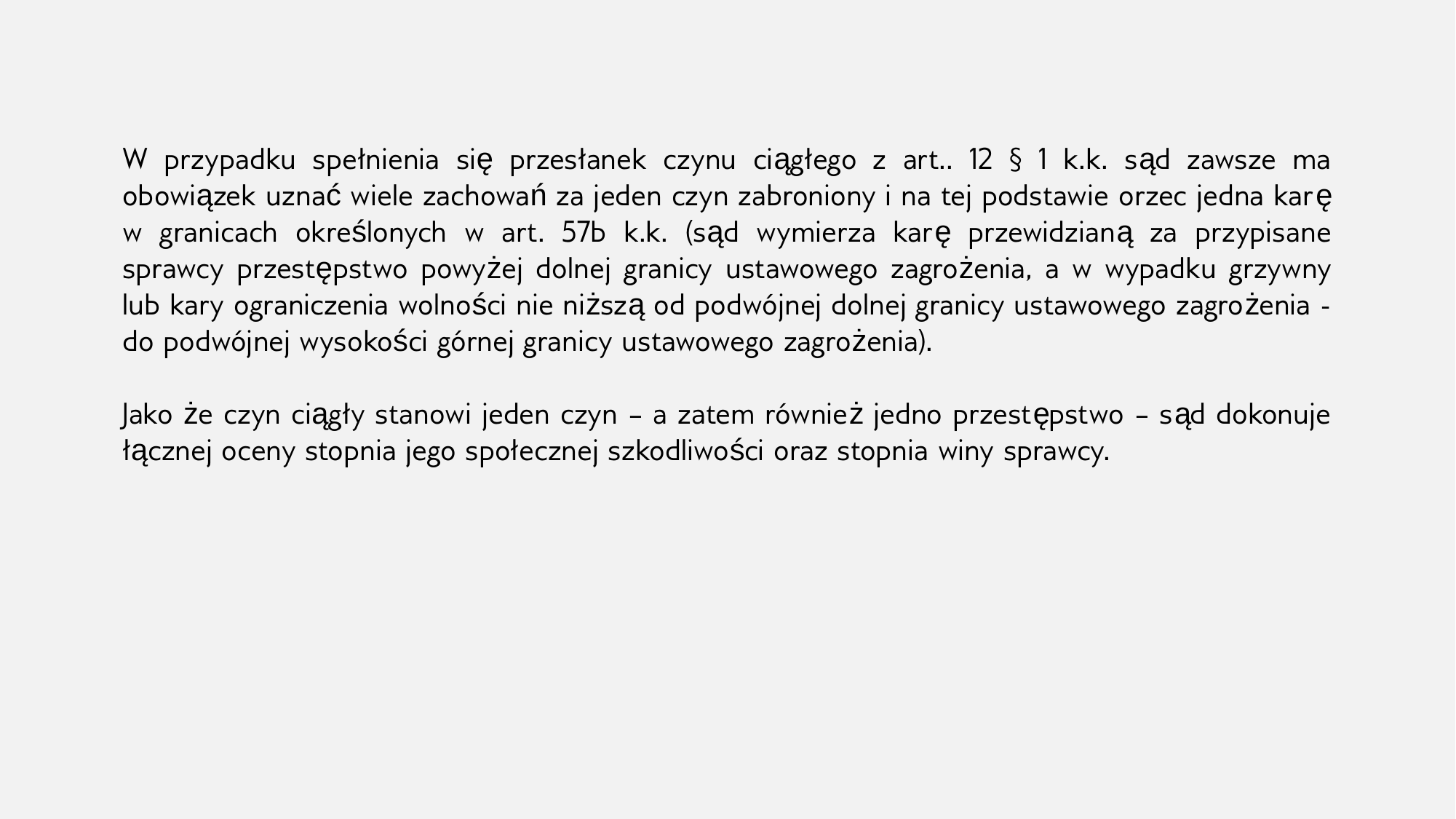

W przypadku spełnienia się przesłanek czynu ciągłego z art.. 12 § 1 k.k. sąd zawsze ma obowiązek uznać wiele zachowań za jeden czyn zabroniony i na tej podstawie orzec jedna karę w granicach określonych w art. 57b k.k. (sąd wymierza karę przewidzianą za przypisane sprawcy przestępstwo powyżej dolnej granicy ustawowego zagrożenia, a w wypadku grzywny lub kary ograniczenia wolności nie niższą od podwójnej dolnej granicy ustawowego zagrożenia - do podwójnej wysokości górnej granicy ustawowego zagrożenia).

Jako że czyn ciągły stanowi jeden czyn – a zatem również jedno przestępstwo – sąd dokonuje łącznej oceny stopnia jego społecznej szkodliwości oraz stopnia winy sprawcy.